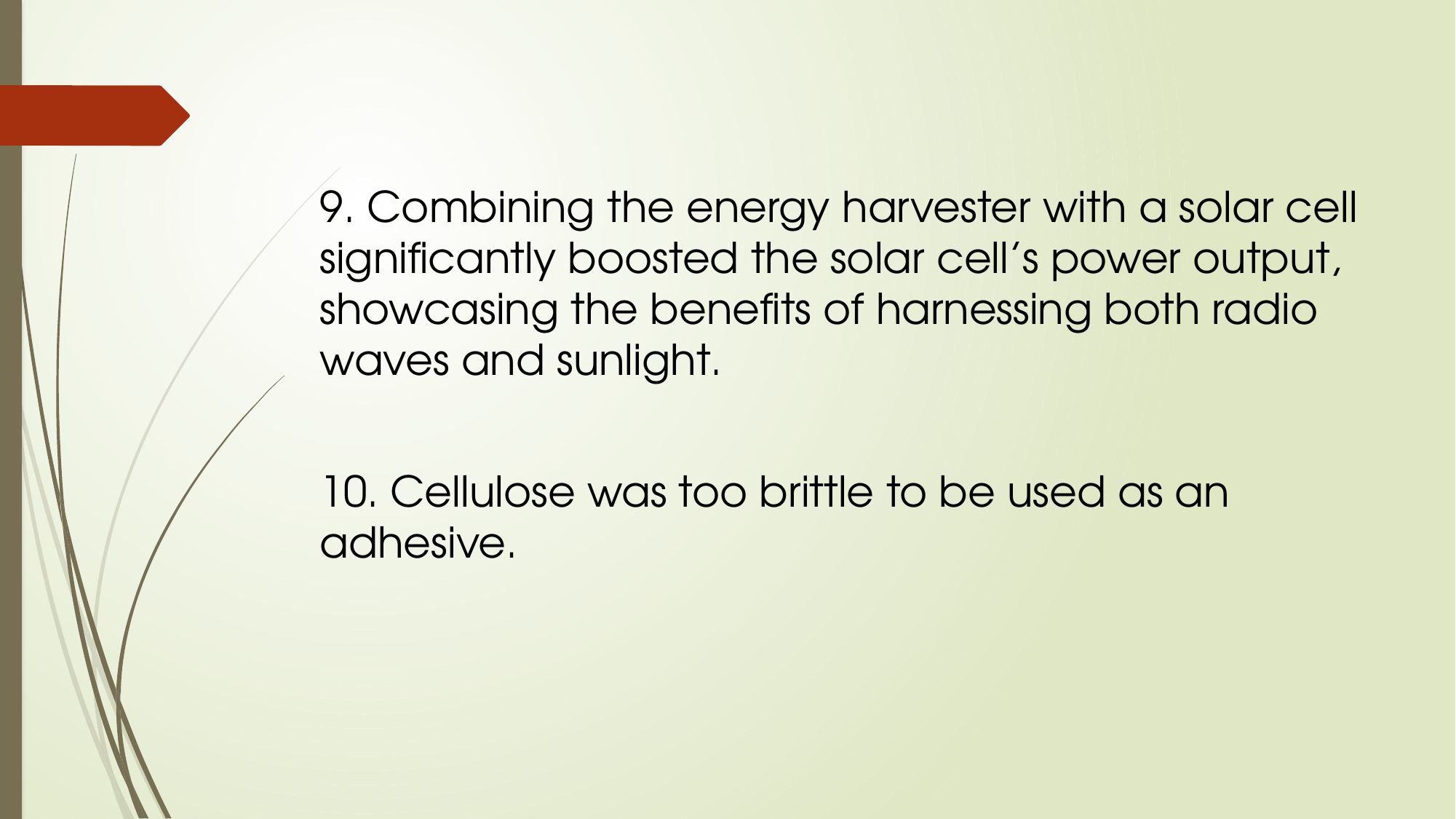

#
9. Combining the energy harvester with a solar cell significantly boosted the solar cell’s power output, showcasing the benefits of harnessing both radio waves and sunlight.

10. Cellulose was too brittle to be used as an adhesive.